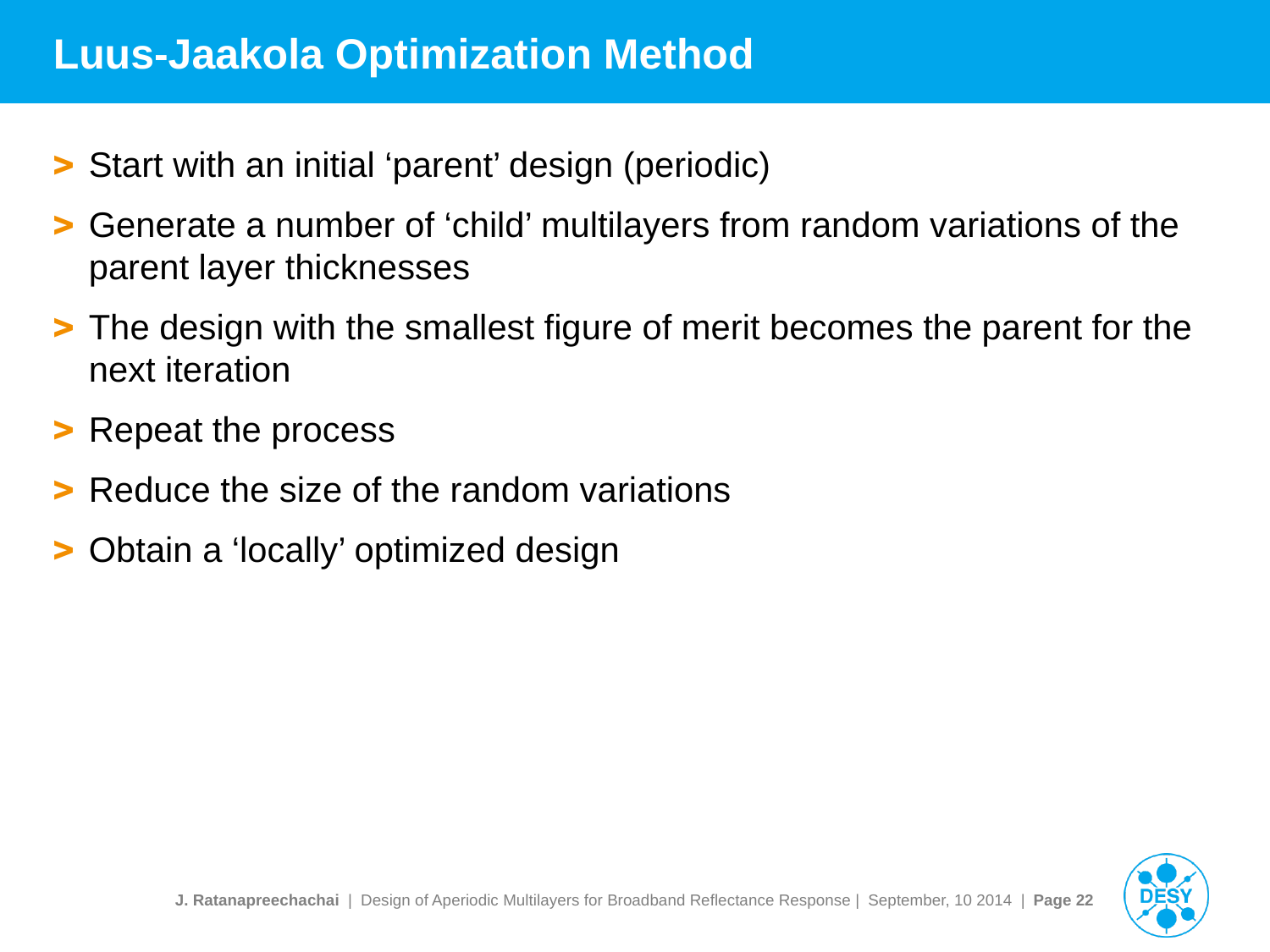

# Luus-Jaakola Optimization Method
Start with an initial ‘parent’ design (periodic)
Generate a number of ‘child’ multilayers from random variations of the parent layer thicknesses
The design with the smallest figure of merit becomes the parent for the next iteration
Repeat the process
Reduce the size of the random variations
Obtain a ‘locally’ optimized design